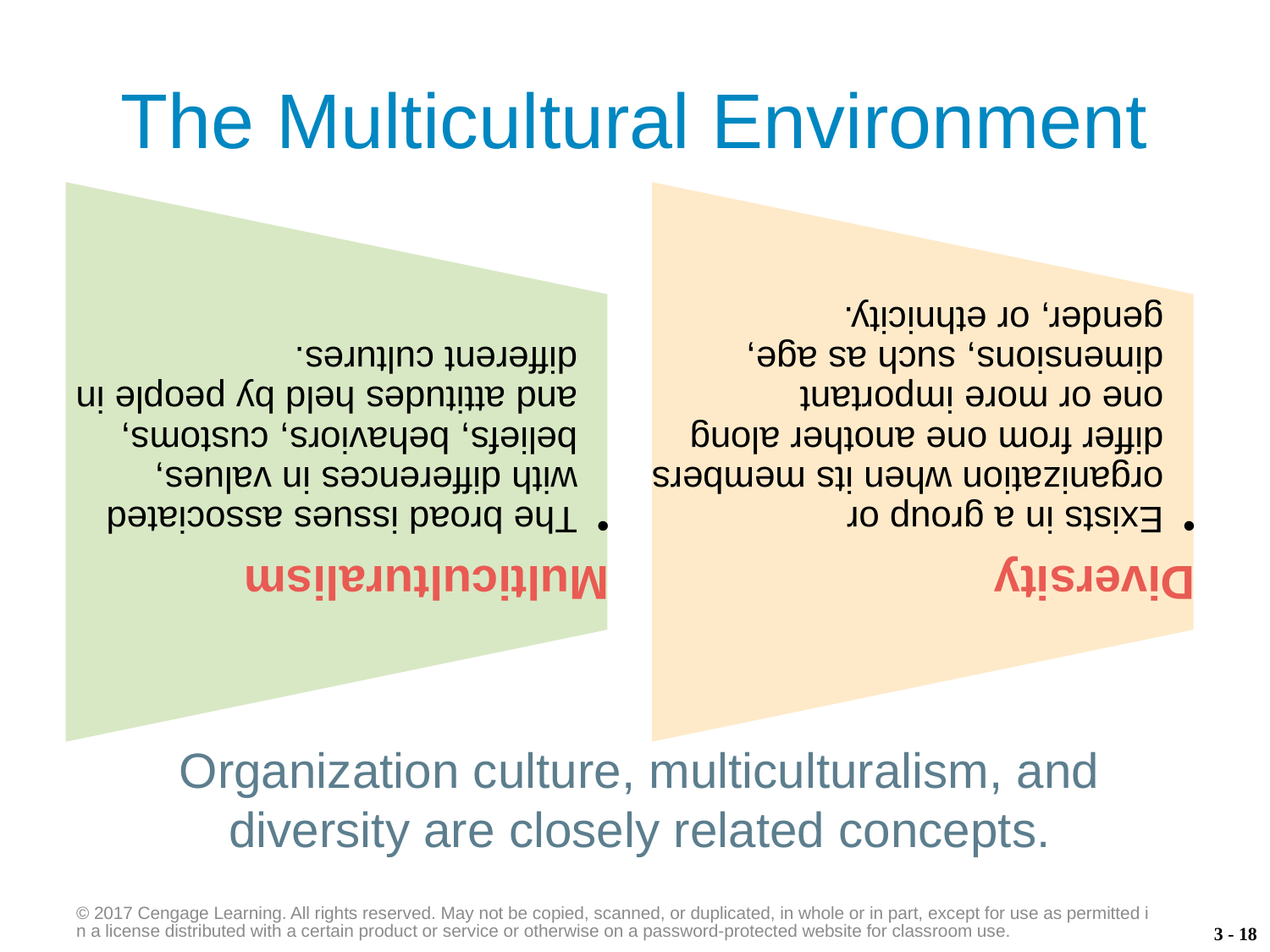

# The Multicultural Environment
Multiculturalism
The broad issues associated with differences in values, beliefs, behaviors, customs, and attitudes held by people in different cultures.
Diversity
Exists in a group or organization when its members differ from one another along one or more important dimensions, such as age, gender, or ethnicity.
Organization culture, multiculturalism, and diversity are closely related concepts.
© 2017 Cengage Learning. All rights reserved. May not be copied, scanned, or duplicated, in whole or in part, except for use as permitted in a license distributed with a certain product or service or otherwise on a password-protected website for classroom use.